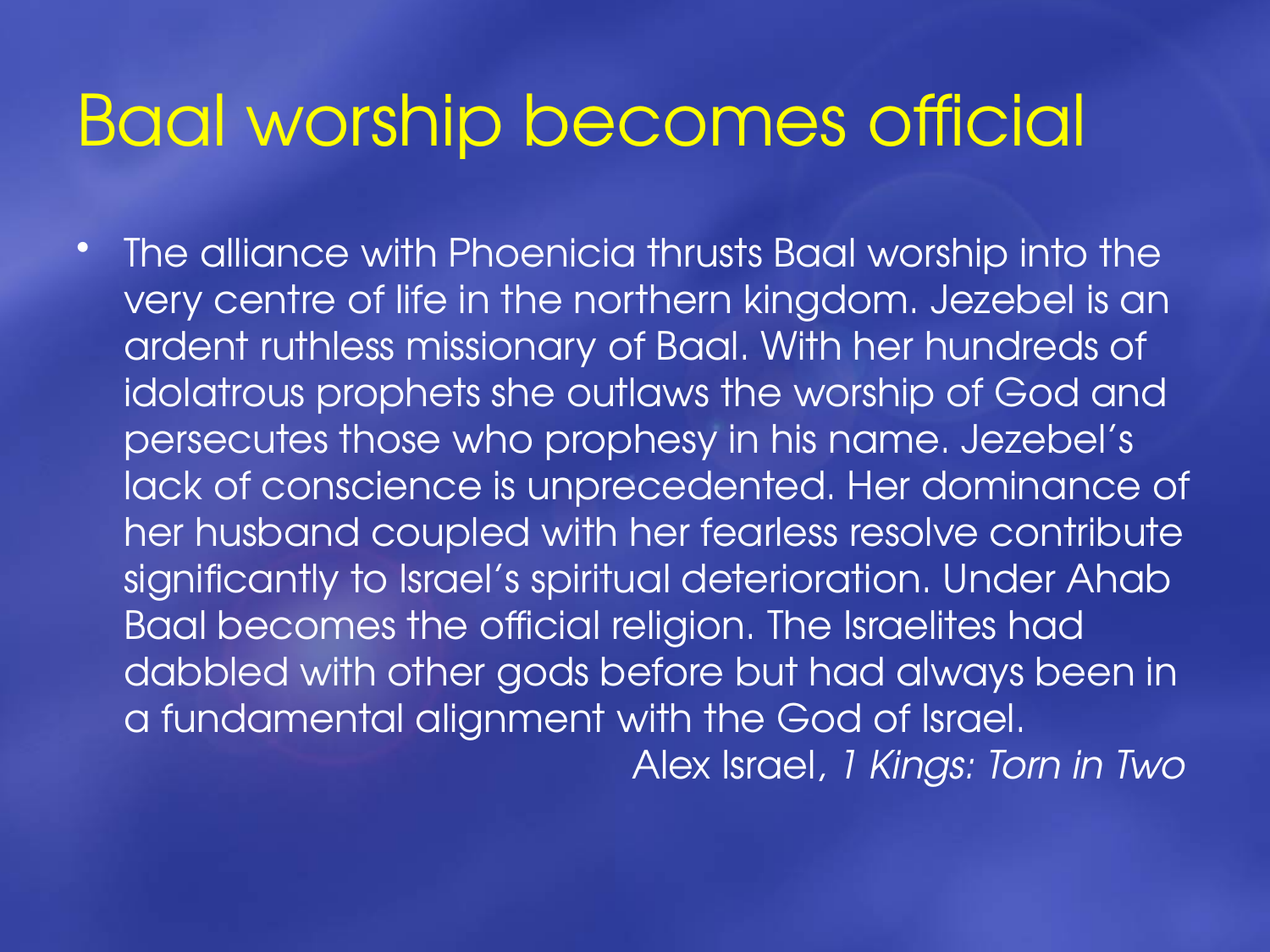

# Baal worship becomes official
The alliance with Phoenicia thrusts Baal worship into the very centre of life in the northern kingdom. Jezebel is an ardent ruthless missionary of Baal. With her hundreds of idolatrous prophets she outlaws the worship of God and persecutes those who prophesy in his name. Jezebel’s lack of conscience is unprecedented. Her dominance of her husband coupled with her fearless resolve contribute significantly to Israel’s spiritual deterioration. Under Ahab Baal becomes the official religion. The Israelites had dabbled with other gods before but had always been in a fundamental alignment with the God of Israel.  					Alex Israel, 1 Kings: Torn in Two